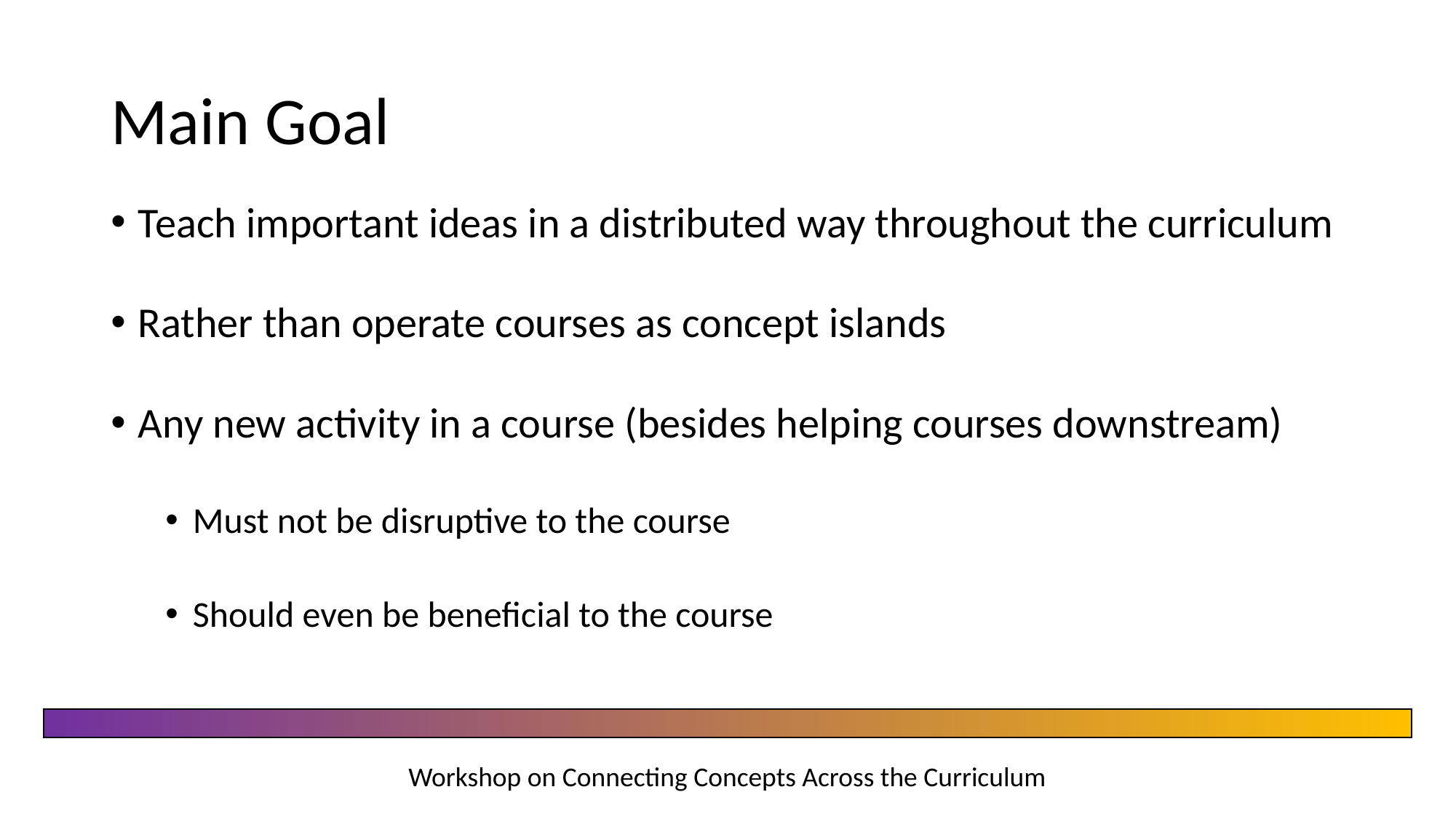

# Main Goal
Teach important ideas in a distributed way throughout the curriculum
Rather than operate courses as concept islands
Any new activity in a course (besides helping courses downstream)
Must not be disruptive to the course
Should even be beneficial to the course

Workshop on Connecting Concepts Across the Curriculum